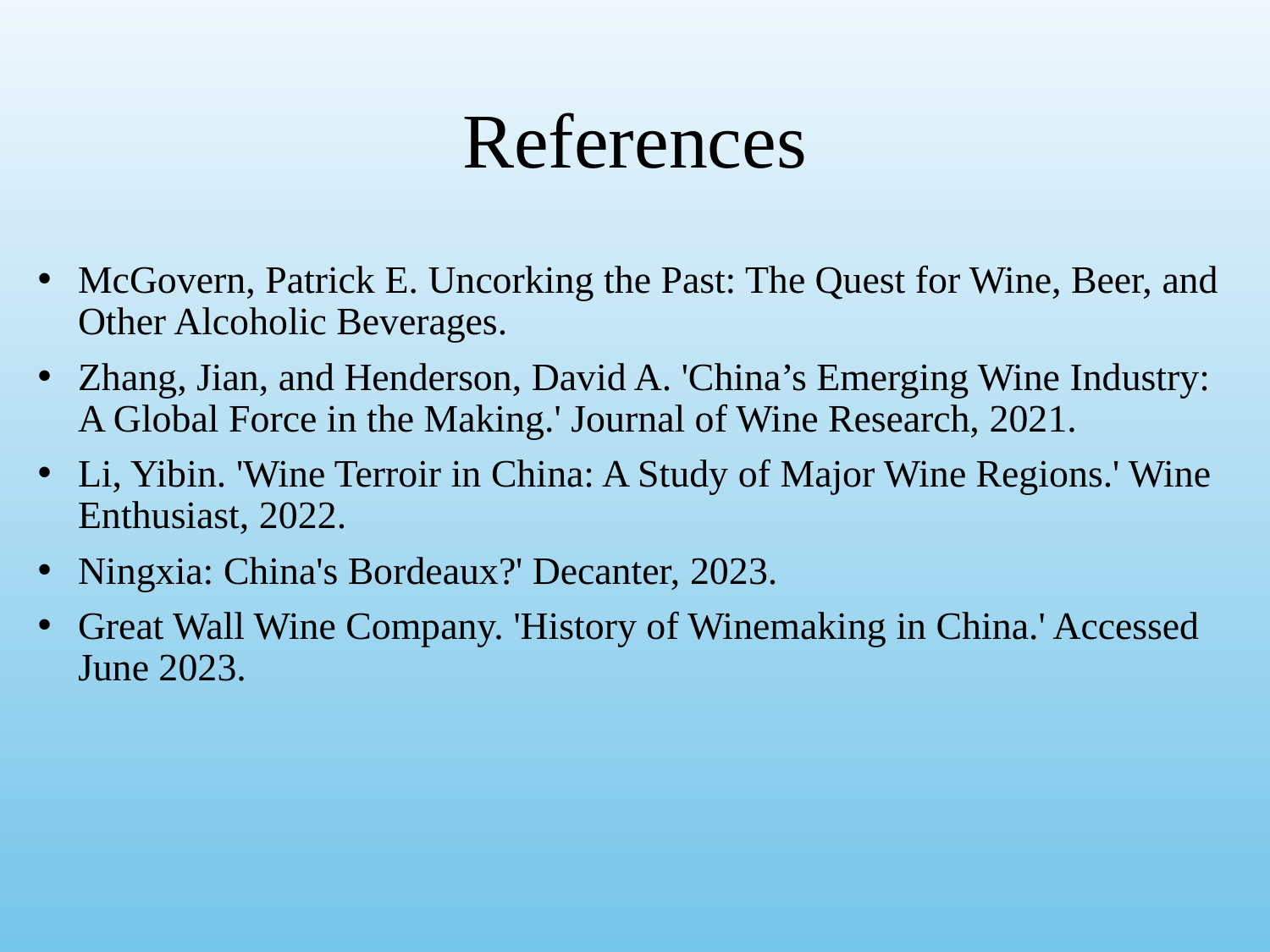

# References
McGovern, Patrick E. Uncorking the Past: The Quest for Wine, Beer, and Other Alcoholic Beverages.
Zhang, Jian, and Henderson, David A. 'China’s Emerging Wine Industry: A Global Force in the Making.' Journal of Wine Research, 2021.
Li, Yibin. 'Wine Terroir in China: A Study of Major Wine Regions.' Wine Enthusiast, 2022.
Ningxia: China's Bordeaux?' Decanter, 2023.
Great Wall Wine Company. 'History of Winemaking in China.' Accessed June 2023.